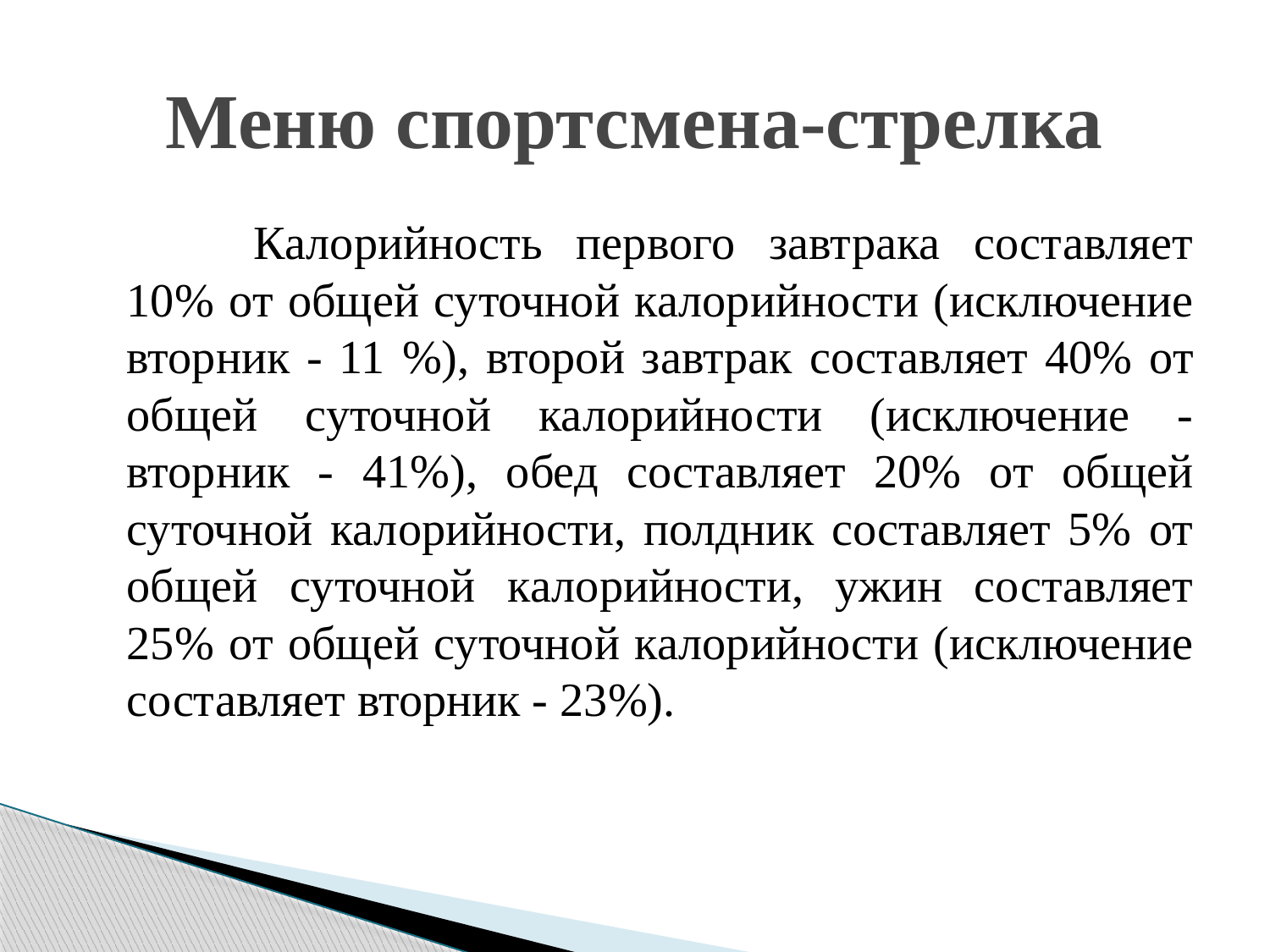

# Меню спортсмена-стрелка
		Калорийность первого завтрака составляет 10% от общей суточной калорийности (исключение вторник - 11 %), второй завтрак составляет 40% от общей суточной калорийности (исключение - вторник - 41%), обед составляет 20% от общей суточной калорийности, полдник составляет 5% от общей суточной калорийности, ужин составляет 25% от общей суточной калорийности (исключение составляет вторник - 23%).